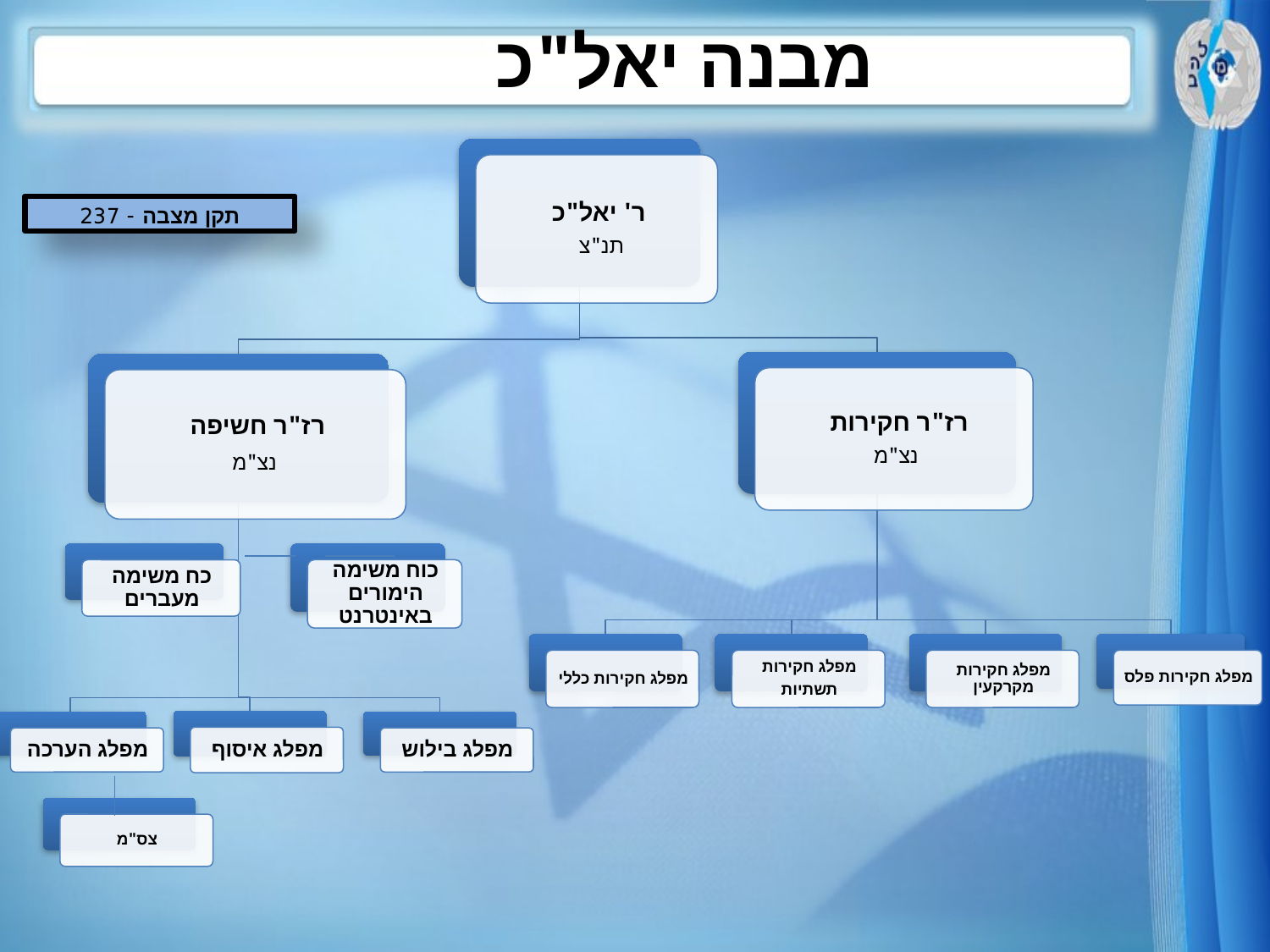

מבנה יאל"כ
ר' יאל"כ
תנ"צ
רז"ר חשיפה
 נצ"מ
מפלג הערכה
מפלג איסוף
מפלג בילוש
רז"ר חקירות
נצ"מ
מפלג חקירות כללי
מפלג חקירות
תשתיות
מפלג חקירות מקרקעין
מפלג חקירות פלס
כוח משימה הימורים באינטרנט
כח משימה מעברים
צס"מ
תקן מצבה - 237